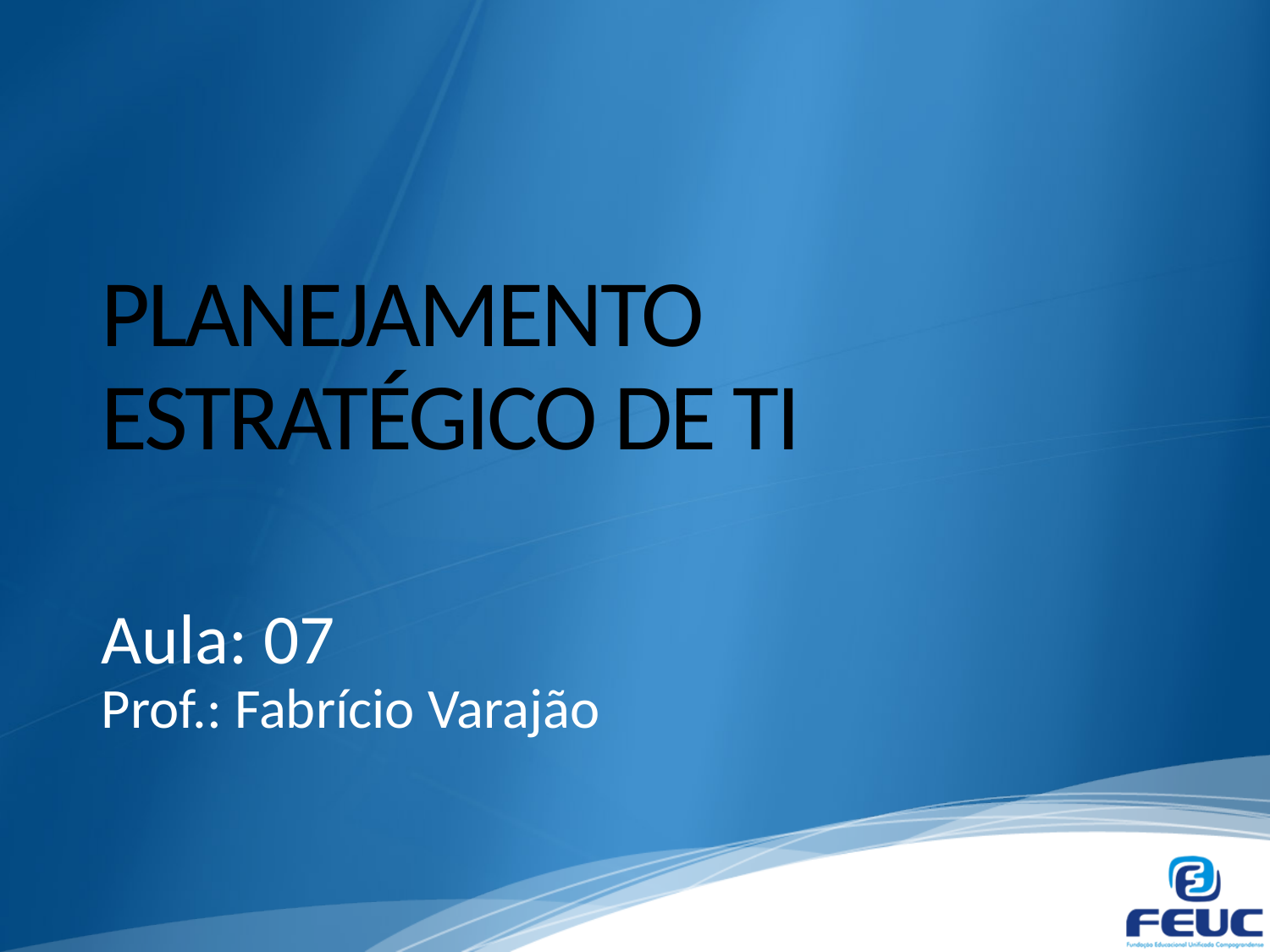

# PLANEJAMENTO ESTRATÉGICO DE TI
Aula: 07
Prof.: Fabrício Varajão